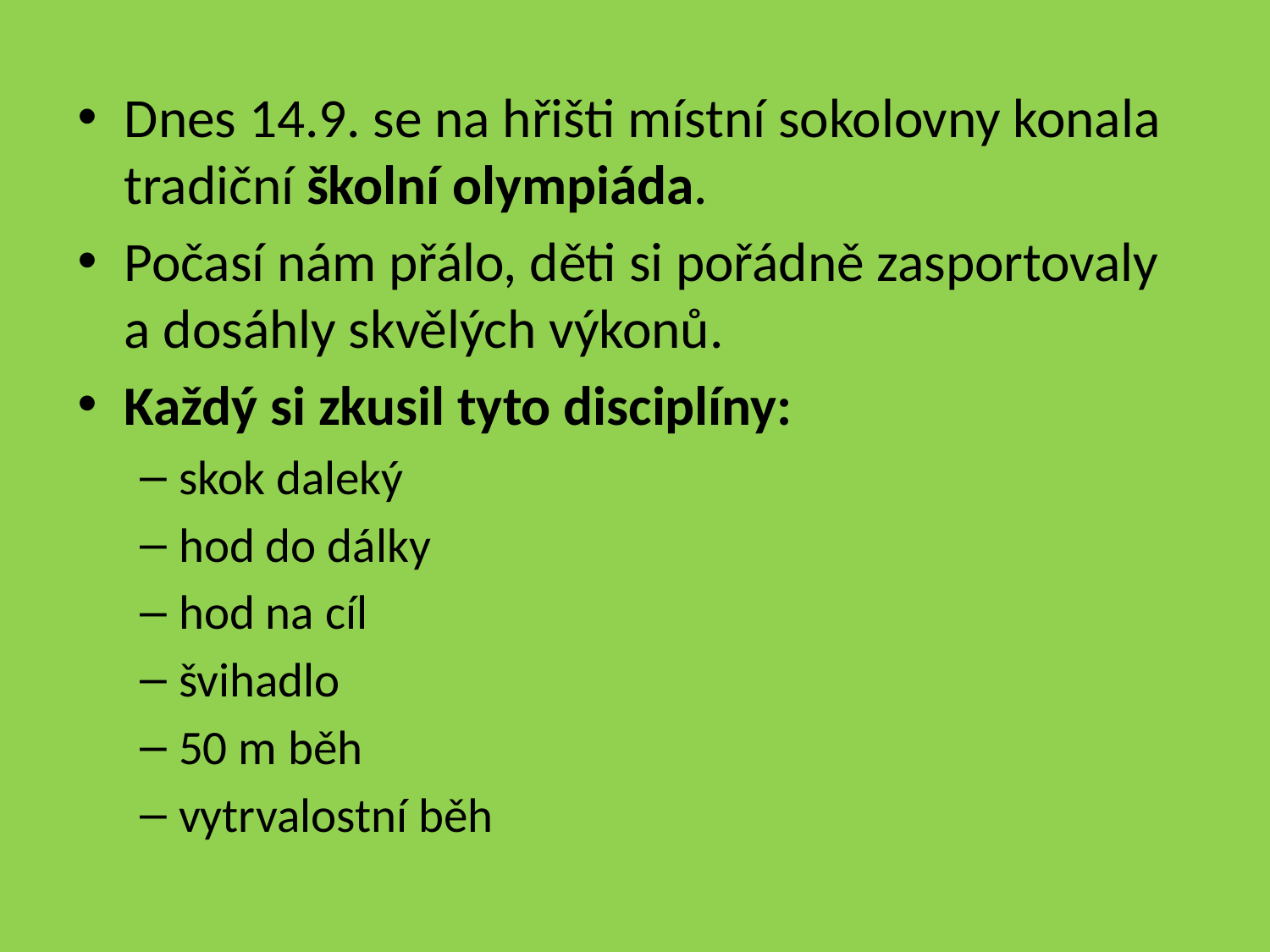

Dnes 14.9. se na hřišti místní sokolovny konala tradiční školní olympiáda.
Počasí nám přálo, děti si pořádně zasportovaly a dosáhly skvělých výkonů.
Každý si zkusil tyto disciplíny:
skok daleký
hod do dálky
hod na cíl
švihadlo
50 m běh
vytrvalostní běh